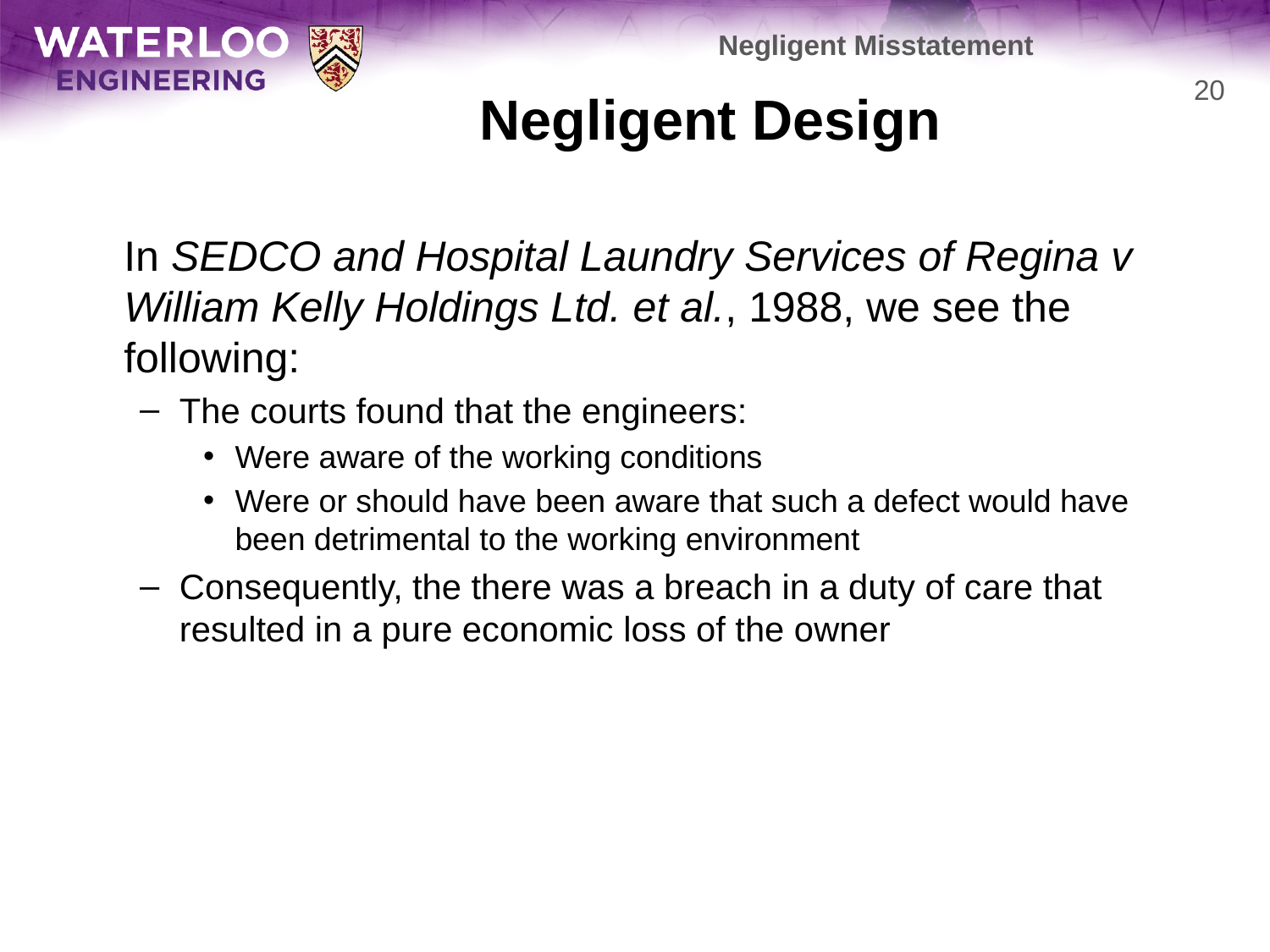

Negligent Misstatement
# Negligent Design
20
	In SEDCO and Hospital Laundry Services of Regina v William Kelly Holdings Ltd. et al., 1988, we see the following:
The courts found that the engineers:
Were aware of the working conditions
Were or should have been aware that such a defect would have been detrimental to the working environment
Consequently, the there was a breach in a duty of care that resulted in a pure economic loss of the owner